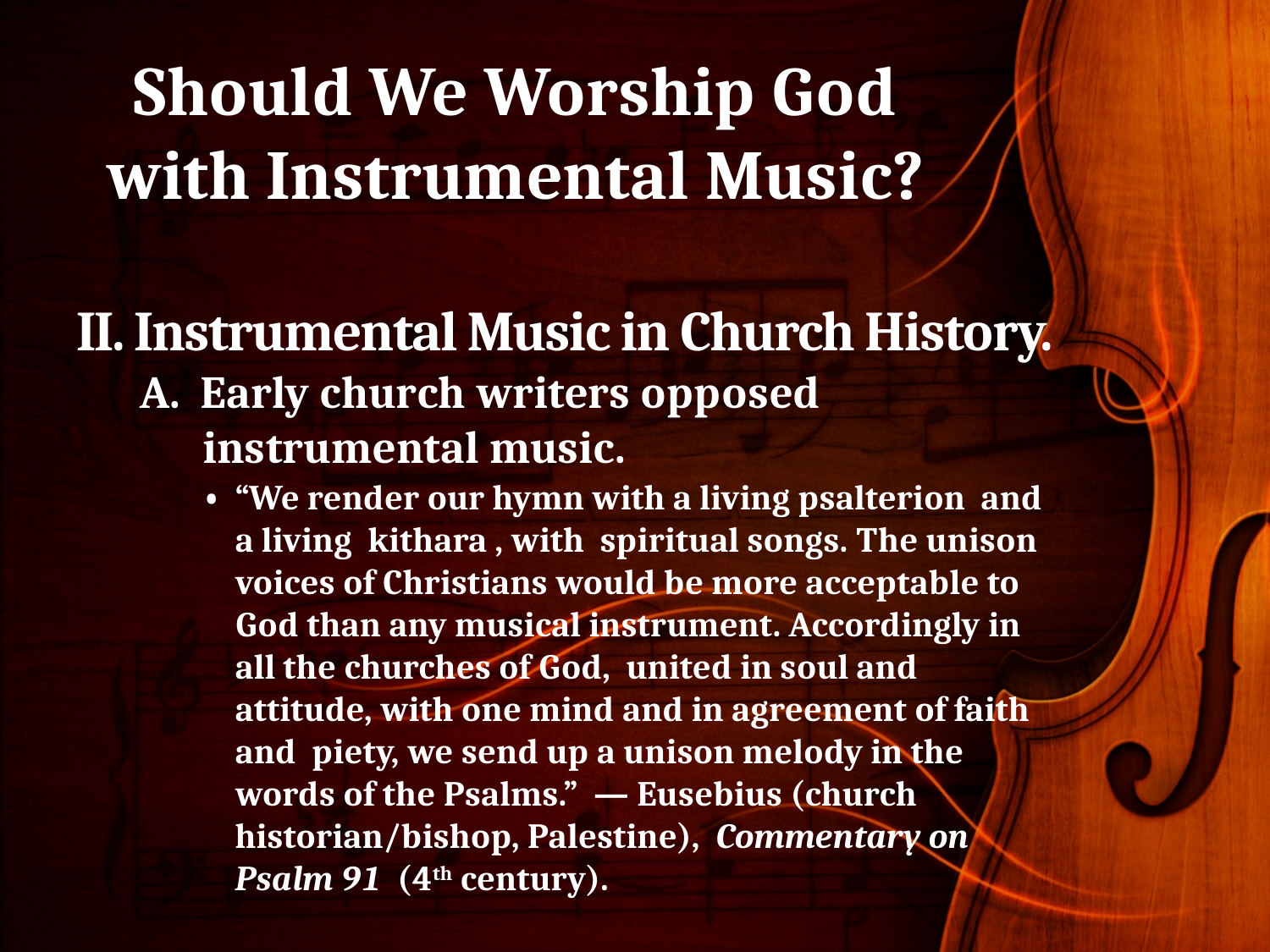

# Should We Worship God with Instrumental Music?
II. Instrumental Music in Church History.
A.  Early church writers opposed instrumental music.
•	“We render our hymn with a living psalterion  and a living  kithara , with  spiritual songs. The unison voices of Christians would be more acceptable to  God than any musical instrument. Accordingly in all the churches of God,  united in soul and attitude, with one mind and in agreement of faith and  piety, we send up a unison melody in the words of the Psalms.”  — Eusebius (church historian/bishop, Palestine),  Commentary on Psalm 91  (4th century).